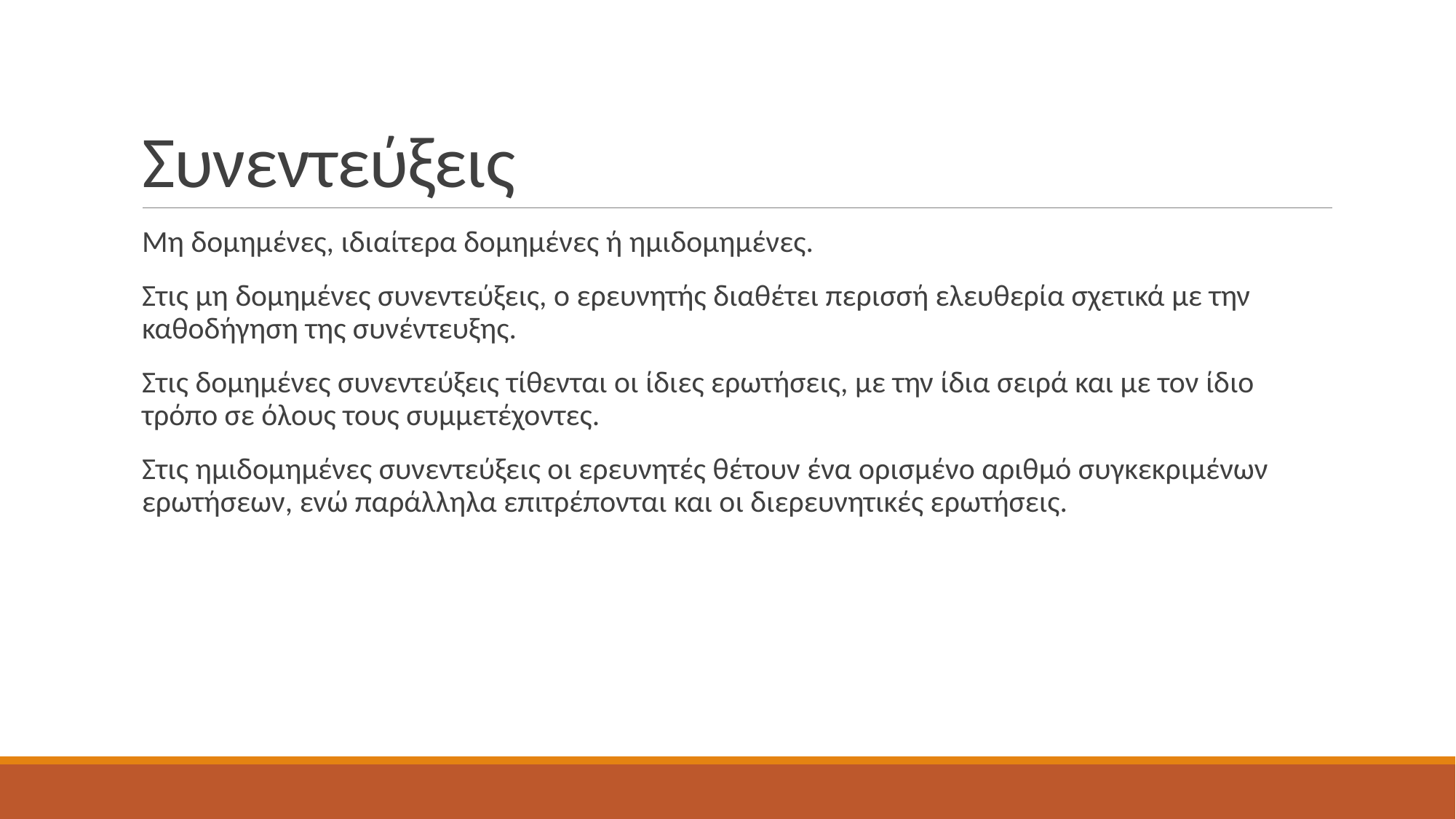

# Συνεντεύξεις
Μη δομημένες, ιδιαίτερα δομημένες ή ημιδομημένες.
Στις μη δομημένες συνεντεύξεις, ο ερευνητής διαθέτει περισσή ελευθερία σχετικά με την καθοδήγηση της συνέντευξης.
Στις δομημένες συνεντεύξεις τίθενται οι ίδιες ερωτήσεις, με την ίδια σειρά και με τον ίδιο τρόπο σε όλους τους συμμετέχοντες.
Στις ημιδομημένες συνεντεύξεις οι ερευνητές θέτουν ένα ορισμένο αριθμό συγκεκριμένων ερωτήσεων, ενώ παράλληλα επιτρέπονται και οι διερευνητικές ερωτήσεις.